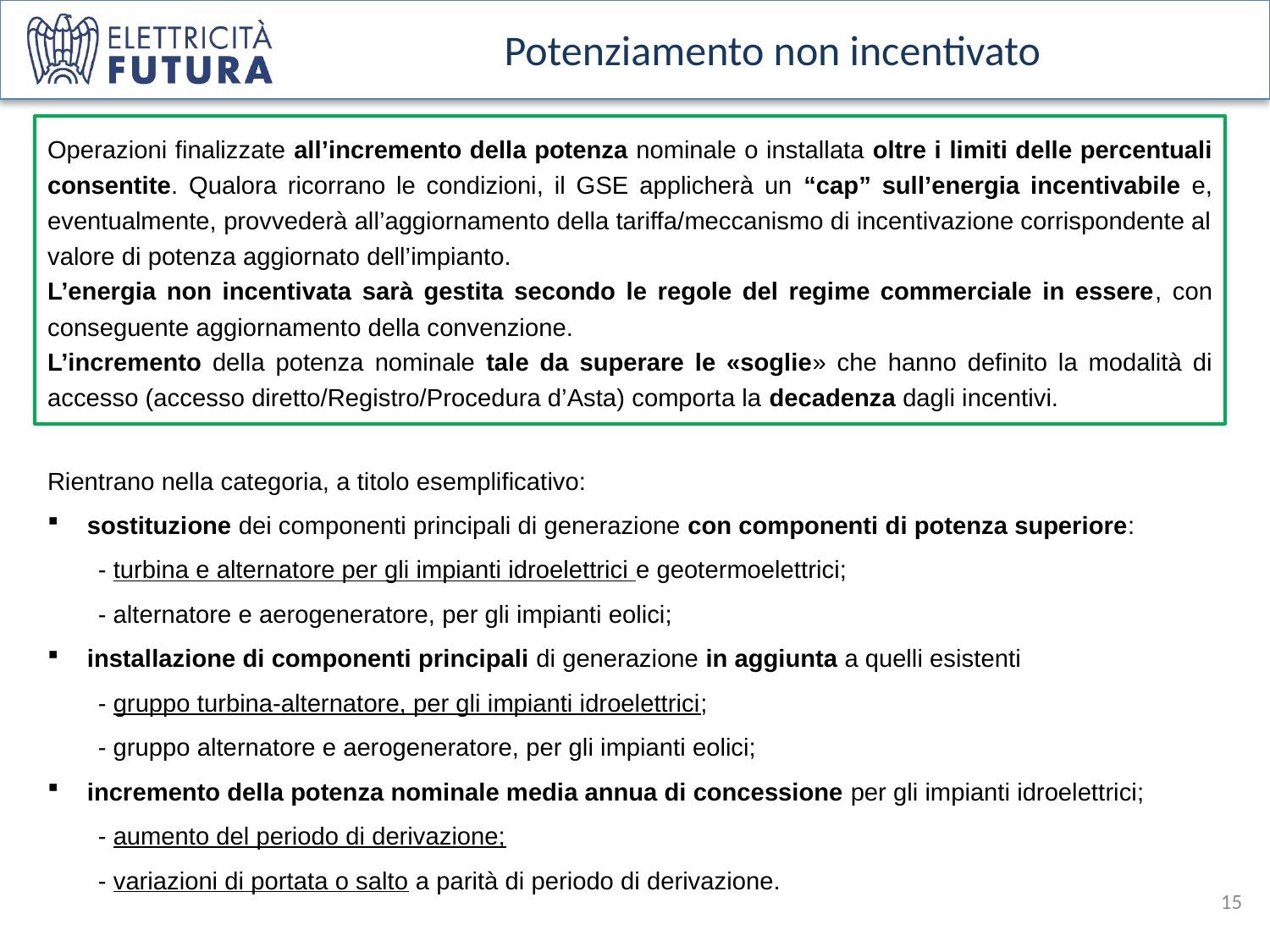

Potenziamento non incentivato
Operazioni finalizzate all’incremento della potenza nominale o installata oltre i limiti delle percentuali consentite. Qualora ricorrano le condizioni, il GSE applicherà un “cap” sull’energia incentivabile e, eventualmente, provvederà all’aggiornamento della tariffa/meccanismo di incentivazione corrispondente al valore di potenza aggiornato dell’impianto.
L’energia non incentivata sarà gestita secondo le regole del regime commerciale in essere, con conseguente aggiornamento della convenzione.
L’incremento della potenza nominale tale da superare le «soglie» che hanno definito la modalità di accesso (accesso diretto/Registro/Procedura d’Asta) comporta la decadenza dagli incentivi.
Rientrano nella categoria, a titolo esemplificativo:
sostituzione dei componenti principali di generazione con componenti di potenza superiore:
- turbina e alternatore per gli impianti idroelettrici e geotermoelettrici;
- alternatore e aerogeneratore, per gli impianti eolici;
installazione di componenti principali di generazione in aggiunta a quelli esistenti
- gruppo turbina-alternatore, per gli impianti idroelettrici;
- gruppo alternatore e aerogeneratore, per gli impianti eolici;
incremento della potenza nominale media annua di concessione per gli impianti idroelettrici;
- aumento del periodo di derivazione;
- variazioni di portata o salto a parità di periodo di derivazione.
15